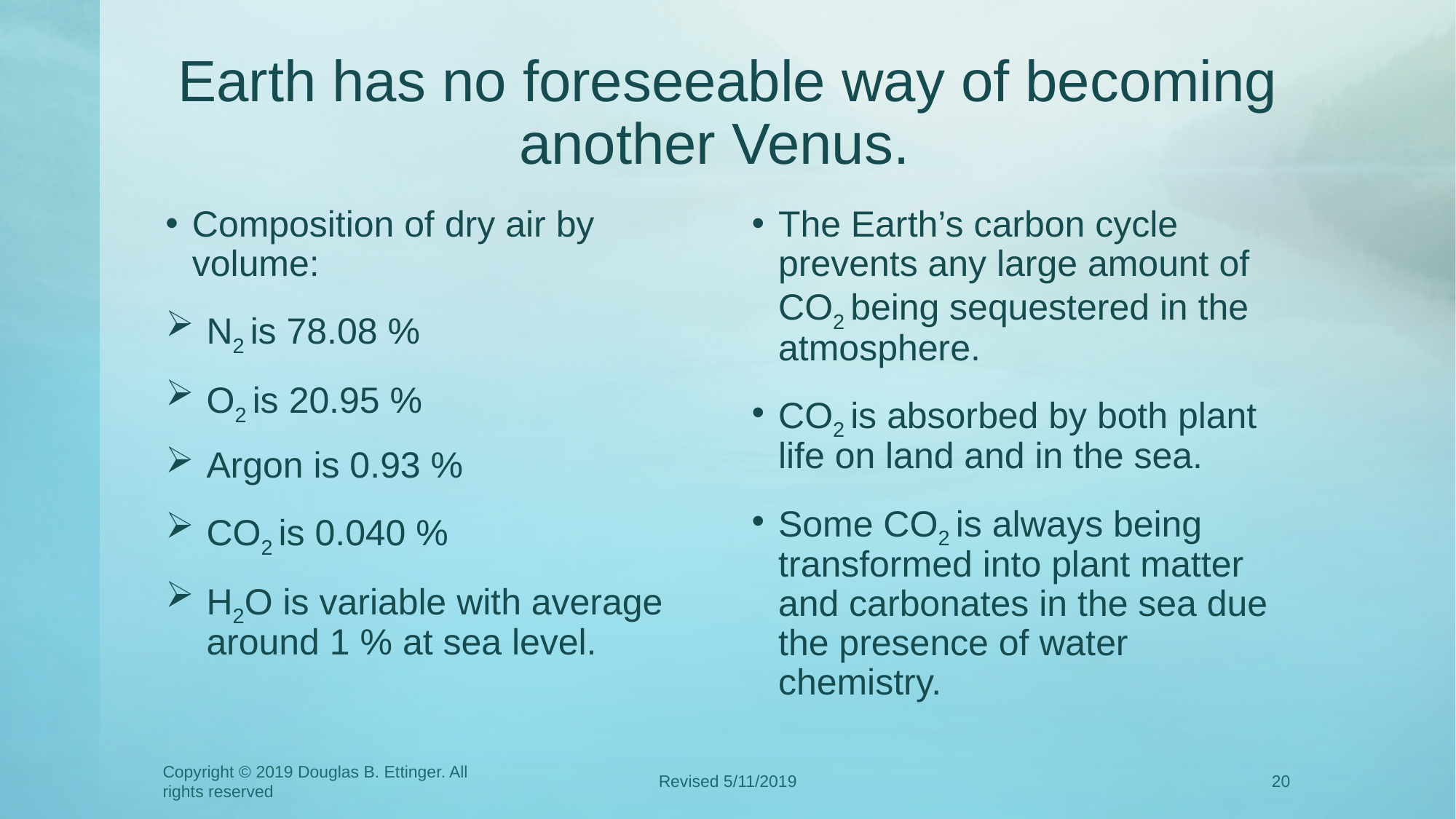

# Earth has no foreseeable way of becoming another Venus.
Composition of dry air by volume:
N2 is 78.08 %
O2 is 20.95 %
Argon is 0.93 %
CO2 is 0.040 %
H2O is variable with average around 1 % at sea level.
The Earth’s carbon cycle prevents any large amount of CO2 being sequestered in the atmosphere.
CO2 is absorbed by both plant life on land and in the sea.
Some CO2 is always being transformed into plant matter and carbonates in the sea due the presence of water chemistry.
Copyright © 2019 Douglas B. Ettinger. All rights reserved
Revised 5/11/2019
20